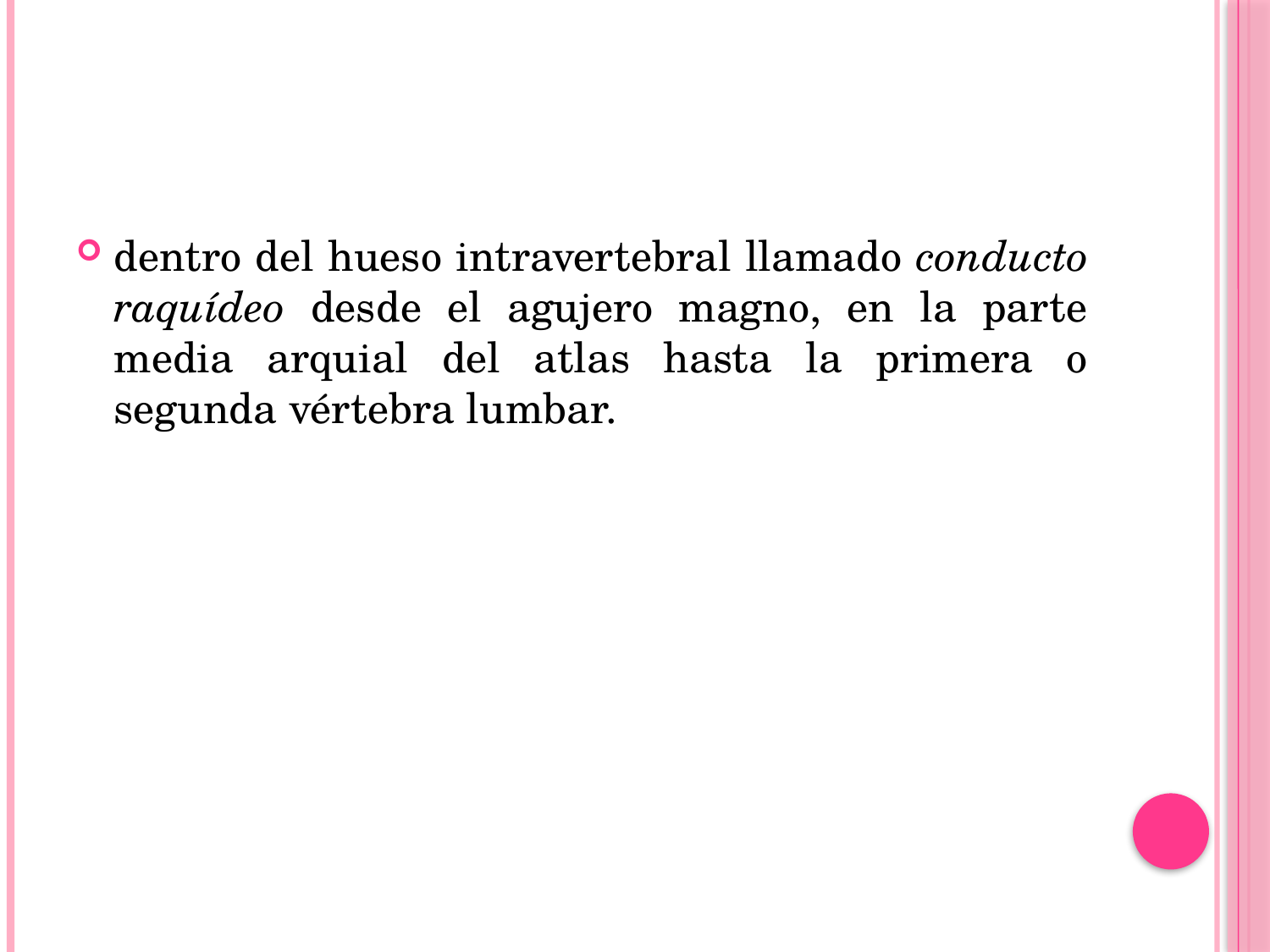

dentro del hueso intravertebral llamado conducto raquídeo desde el agujero magno, en la parte media arquial del atlas hasta la primera o segunda vértebra lumbar.